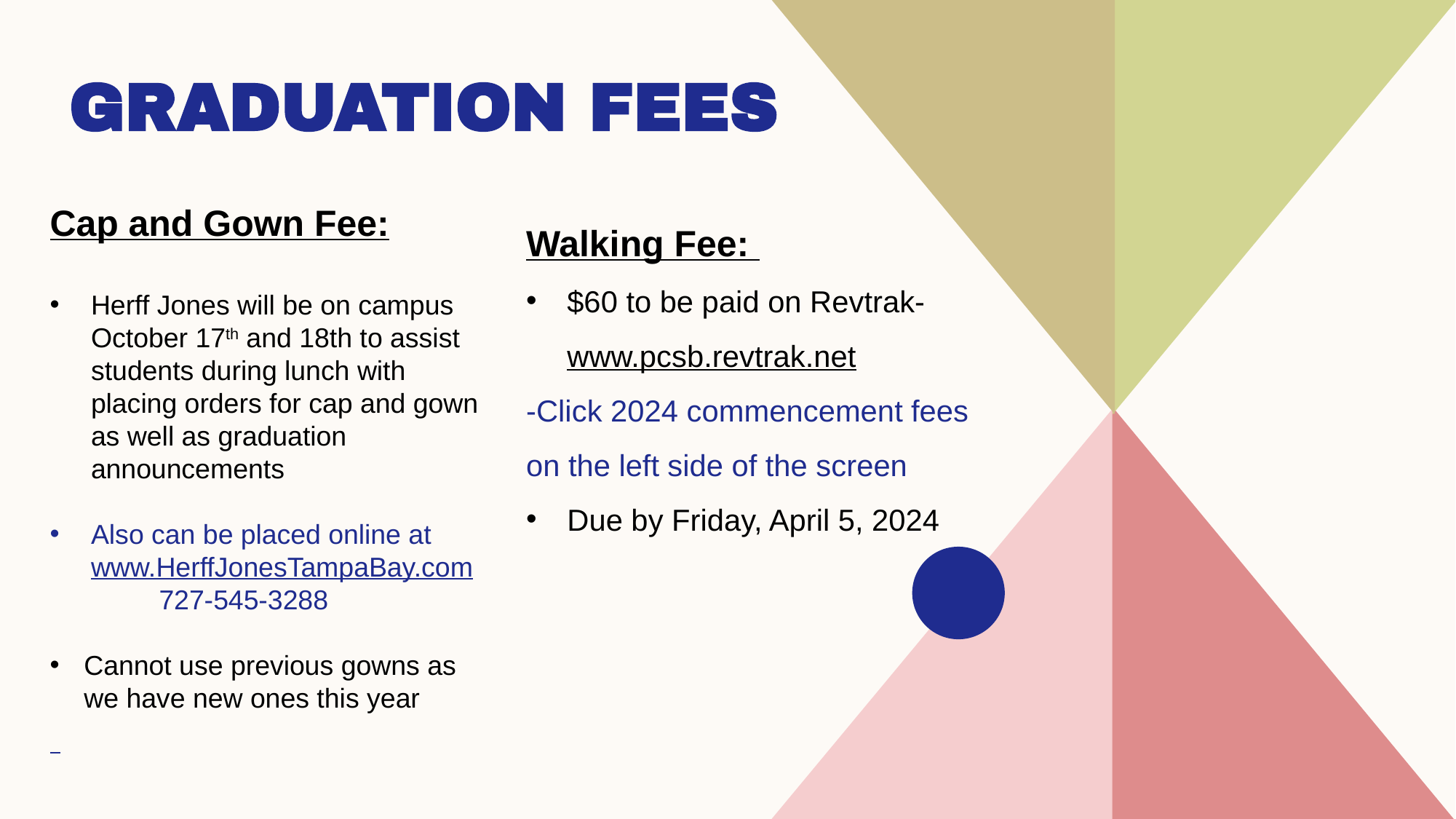

# Graduation fees
Walking Fee:
$60 to be paid on Revtrak- www.pcsb.revtrak.net
-Click 2024 commencement fees on the left side of the screen
Due by Friday, April 5, 2024
Cap and Gown Fee:

Herff Jones will be on campus October 17th and 18th to assist students during lunch with placing orders for cap and gown as well as graduation announcements

Also can be placed online at www.HerffJonesTampaBay.com
	727-545-3288

Cannot use previous gowns as we have new ones this year